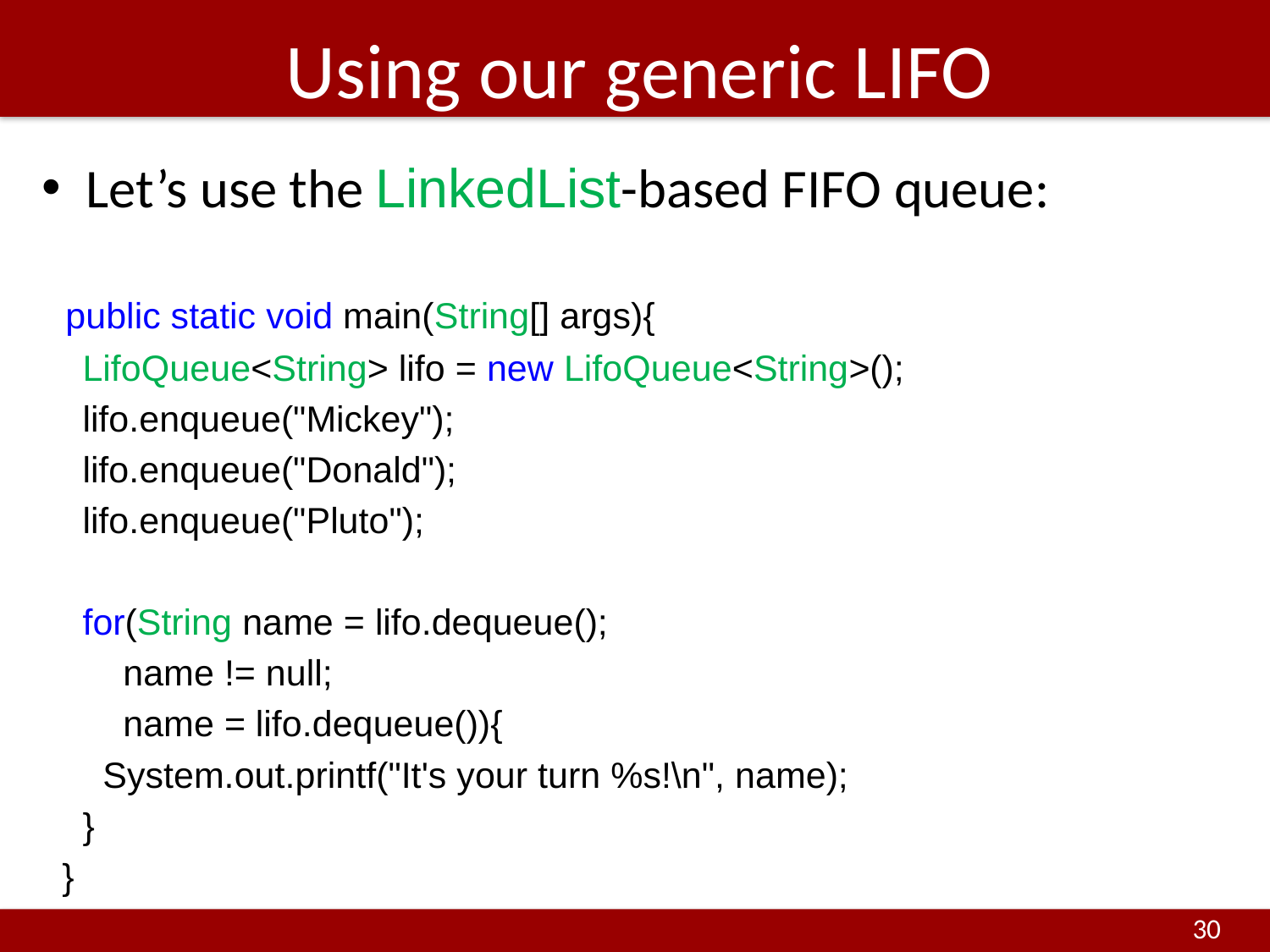

# Using our generic LIFO
Let’s use the LinkedList-based FIFO queue:

  public static void main(String[] args){
    LifoQueue<String> lifo = new LifoQueue<String>();
    lifo.enqueue("Mickey");
    lifo.enqueue("Donald");
    lifo.enqueue("Pluto");

    for(String name = lifo.dequeue();
        name != null;
        name = lifo.dequeue()){
      System.out.printf("It's your turn %s!\n", name);
    }
  }